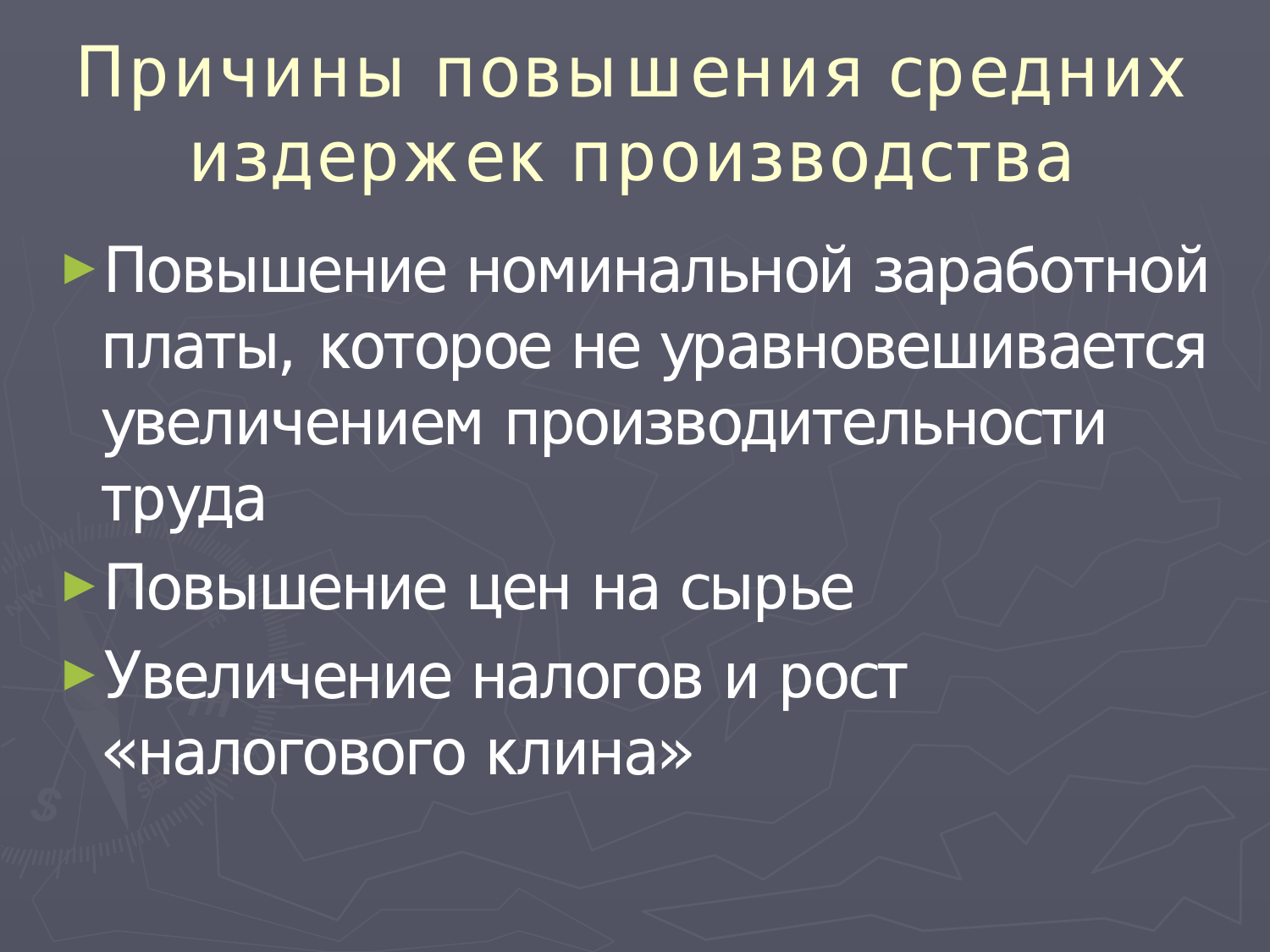

# Причины повышения средних издержек производства
Повышение номинальной заработной платы, которое не уравновешивается увеличением производительности труда
Повышение цен на сырье
Увеличение налогов и рост «налогового клина»